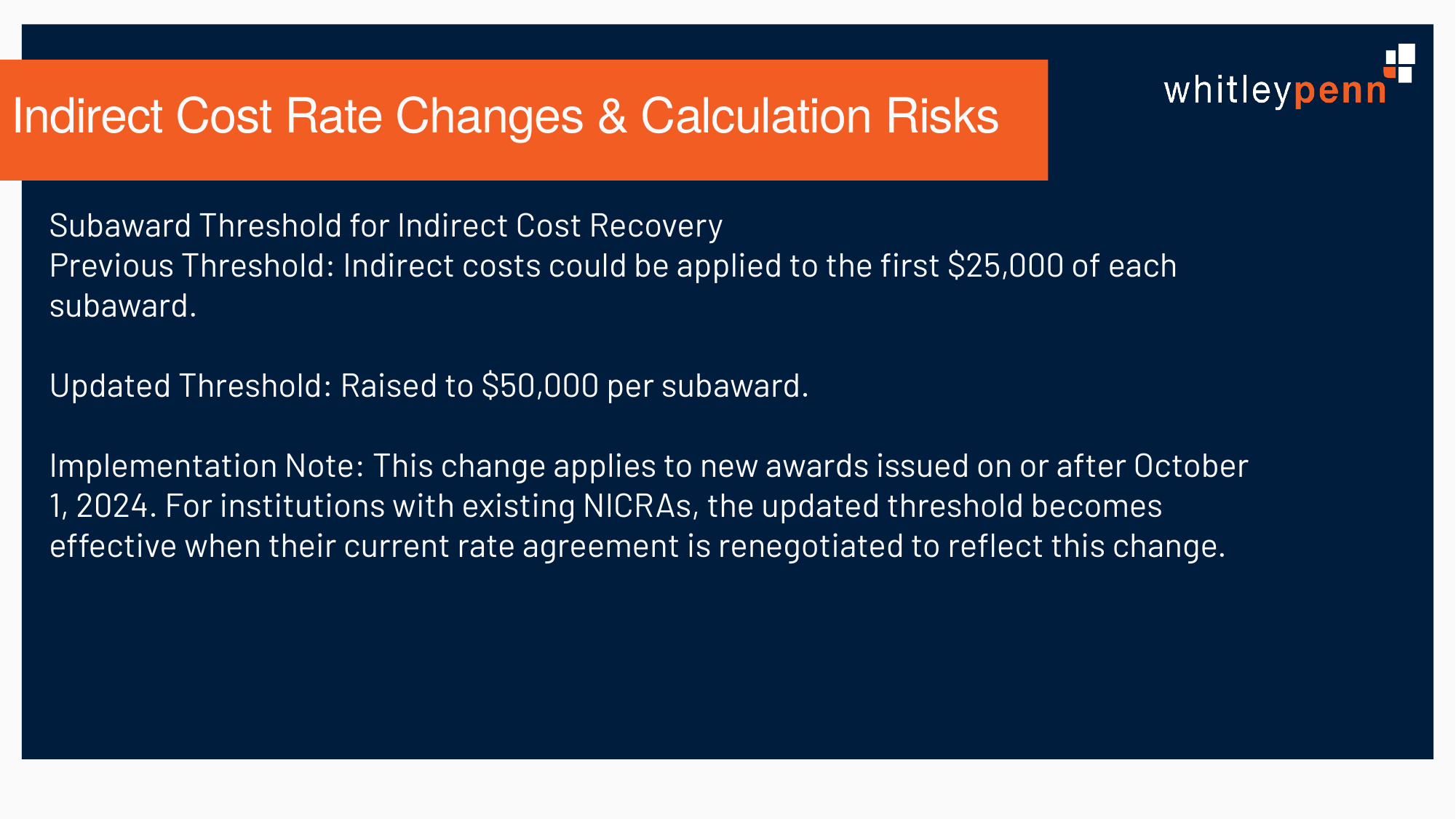

# Indirect Cost Rate Changes & Calculation Risks
Subaward Threshold for Indirect Cost Recovery
Previous Threshold: Indirect costs could be applied to the first $25,000 of each subaward.

Updated Threshold: Raised to $50,000 per subaward.

Implementation Note: This change applies to new awards issued on or after October 1, 2024. For institutions with existing NICRAs, the updated threshold becomes effective when their current rate agreement is renegotiated to reflect this change.